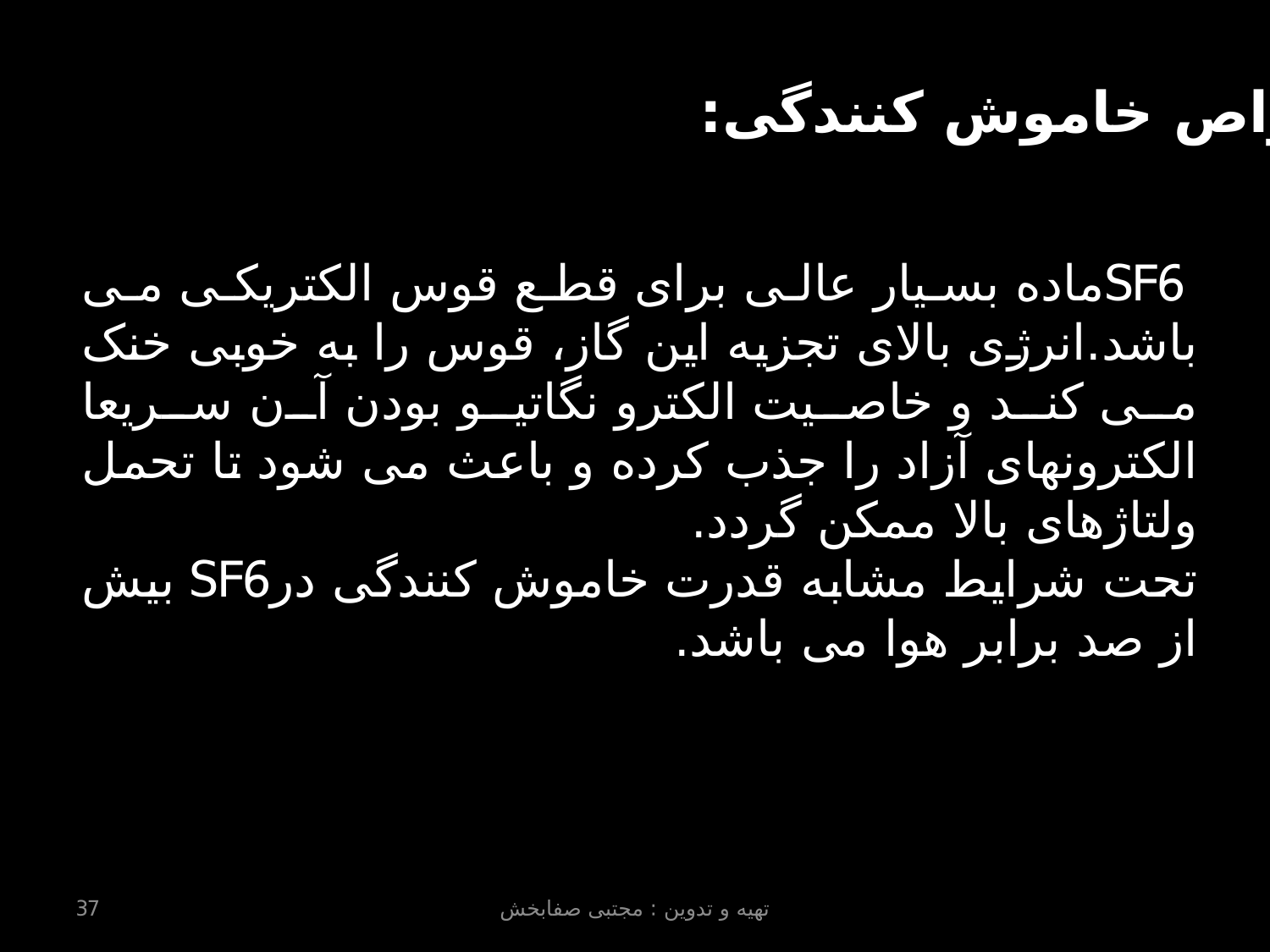

خواص خاموش کنندگی:
 SF6ماده بسیار عالی برای قطع قوس الکتریکی می باشد.انرژی بالای تجزیه این گاز، قوس را به خوبی خنک می کند و خاصیت الکترو نگاتیو بودن آن سریعا الکترونهای آزاد را جذب کرده و باعث می شود تا تحمل ولتاژهای بالا ممکن گردد.
تحت شرایط مشابه قدرت خاموش کنندگی درSF6 بیش از صد برابر هوا می باشد.
37
تهیه و تدوین : مجتبی صفابخش